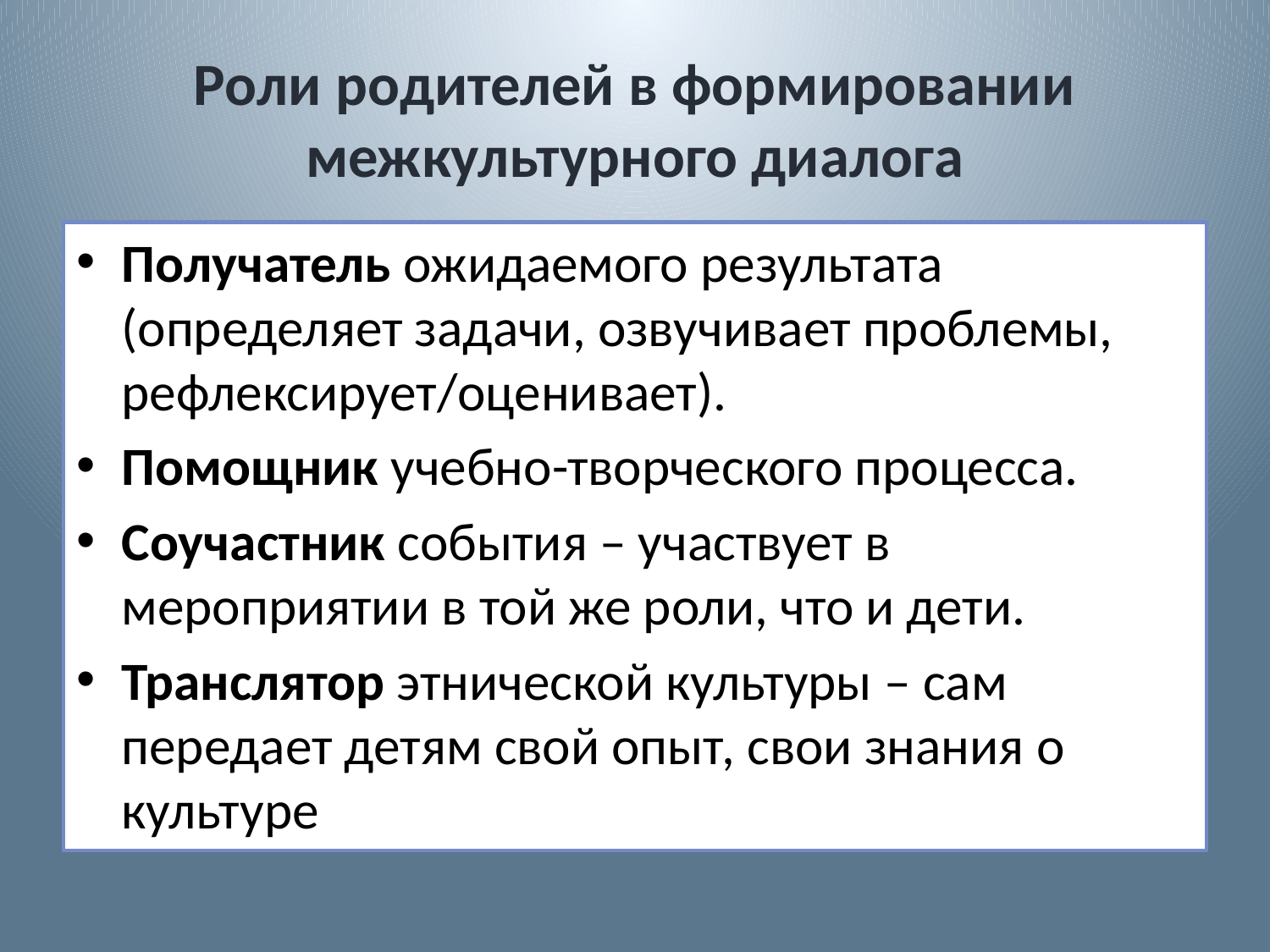

# Роли родителей в формировании межкультурного диалога
Получатель ожидаемого результата (определяет задачи, озвучивает проблемы, рефлексирует/оценивает).
Помощник учебно-творческого процесса.
Соучастник события – участвует в мероприятии в той же роли, что и дети.
Транслятор этнической культуры – сам передает детям свой опыт, свои знания о культуре